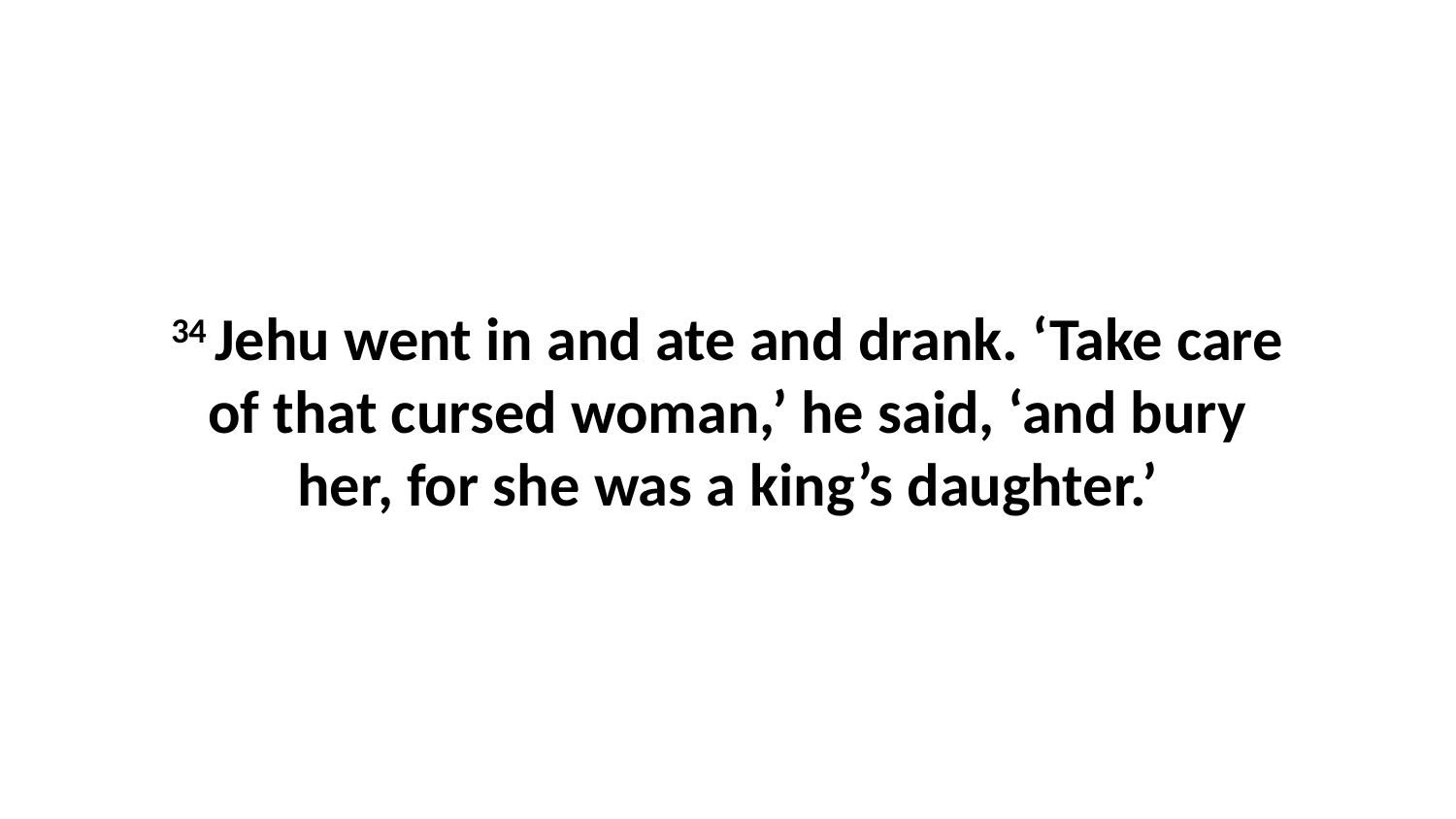

34 Jehu went in and ate and drank. ‘Take care of that cursed woman,’ he said, ‘and bury her, for she was a king’s daughter.’